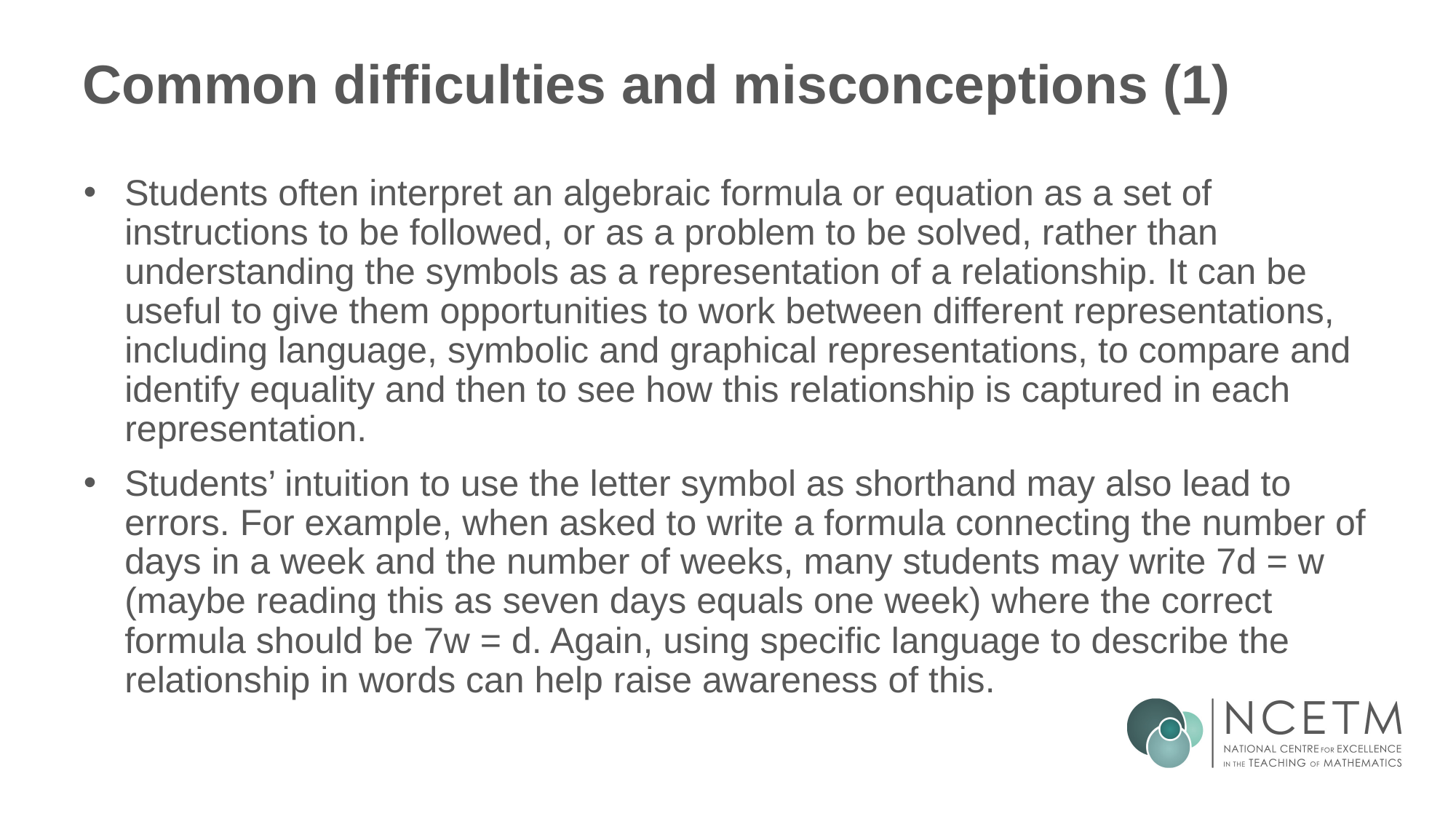

# Common difficulties and misconceptions (1)
Students often interpret an algebraic formula or equation as a set of instructions to be followed, or as a problem to be solved, rather than understanding the symbols as a representation of a relationship. It can be useful to give them opportunities to work between different representations, including language, symbolic and graphical representations, to compare and identify equality and then to see how this relationship is captured in each representation.
Students’ intuition to use the letter symbol as shorthand may also lead to errors. For example, when asked to write a formula connecting the number of days in a week and the number of weeks, many students may write 7d = w (maybe reading this as seven days equals one week) where the correct formula should be 7w = d. Again, using specific language to describe the relationship in words can help raise awareness of this.